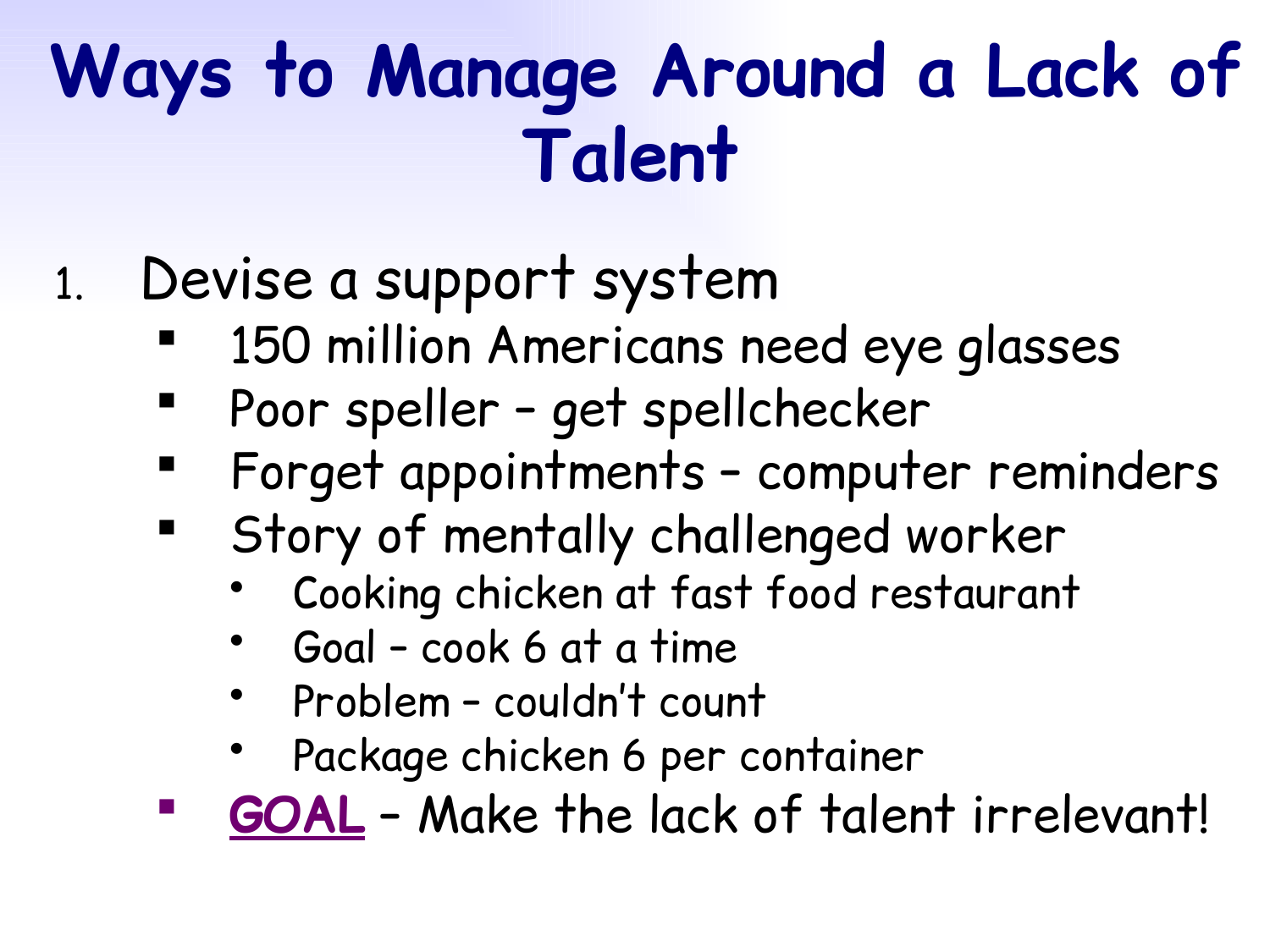

# Ways to Manage Around a Lack of Talent
Devise a support system
150 million Americans need eye glasses
Poor speller – get spellchecker
Forget appointments – computer reminders
Story of mentally challenged worker
Cooking chicken at fast food restaurant
Goal – cook 6 at a time
Problem – couldn’t count
Package chicken 6 per container
GOAL – Make the lack of talent irrelevant!